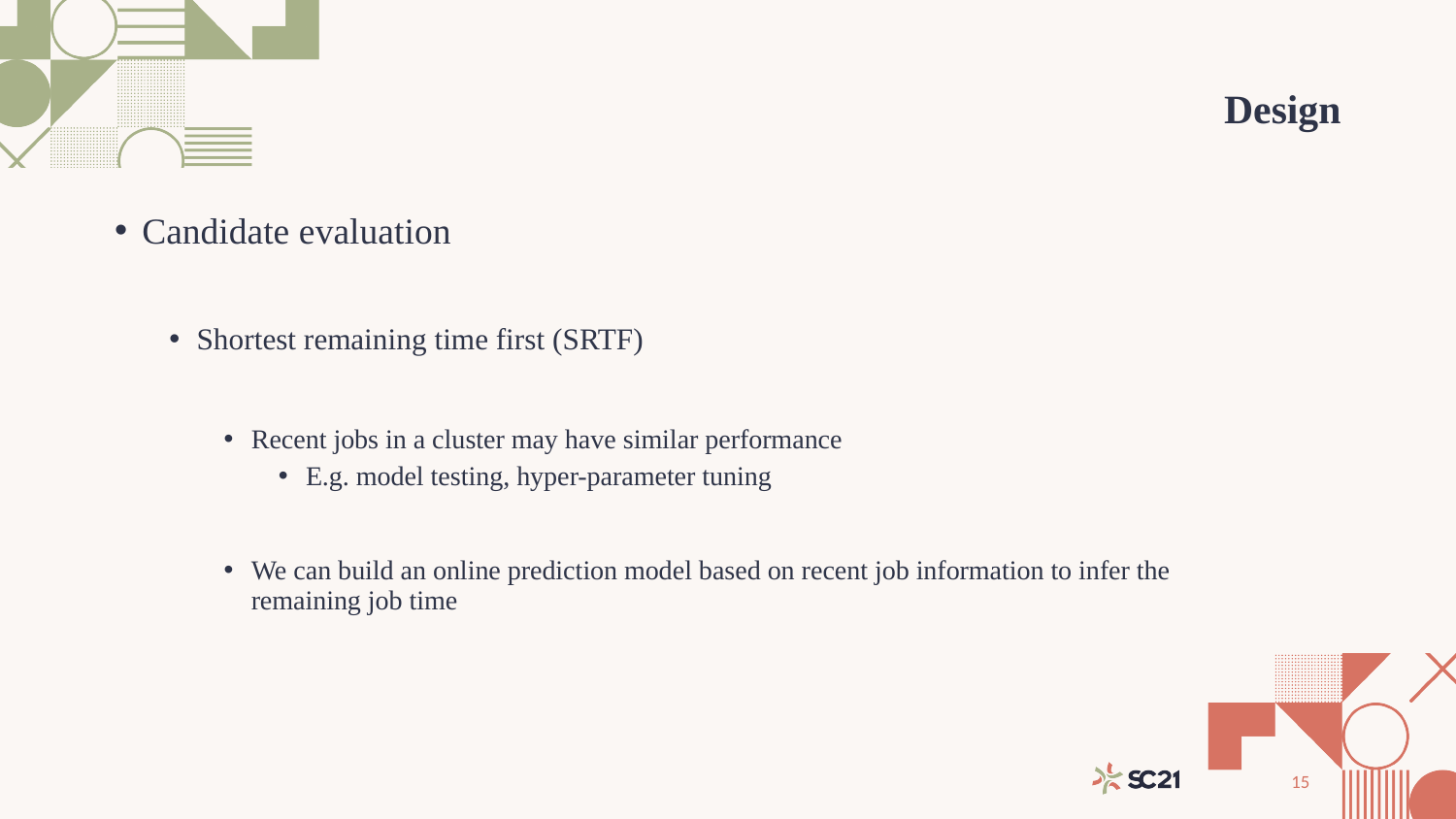

# Design
Candidate evaluation

Shortest remaining time first (SRTF)

Recent jobs in a cluster may have similar performance
E.g. model testing, hyper-parameter tuning

We can build an online prediction model based on recent job information to infer the remaining job time

15